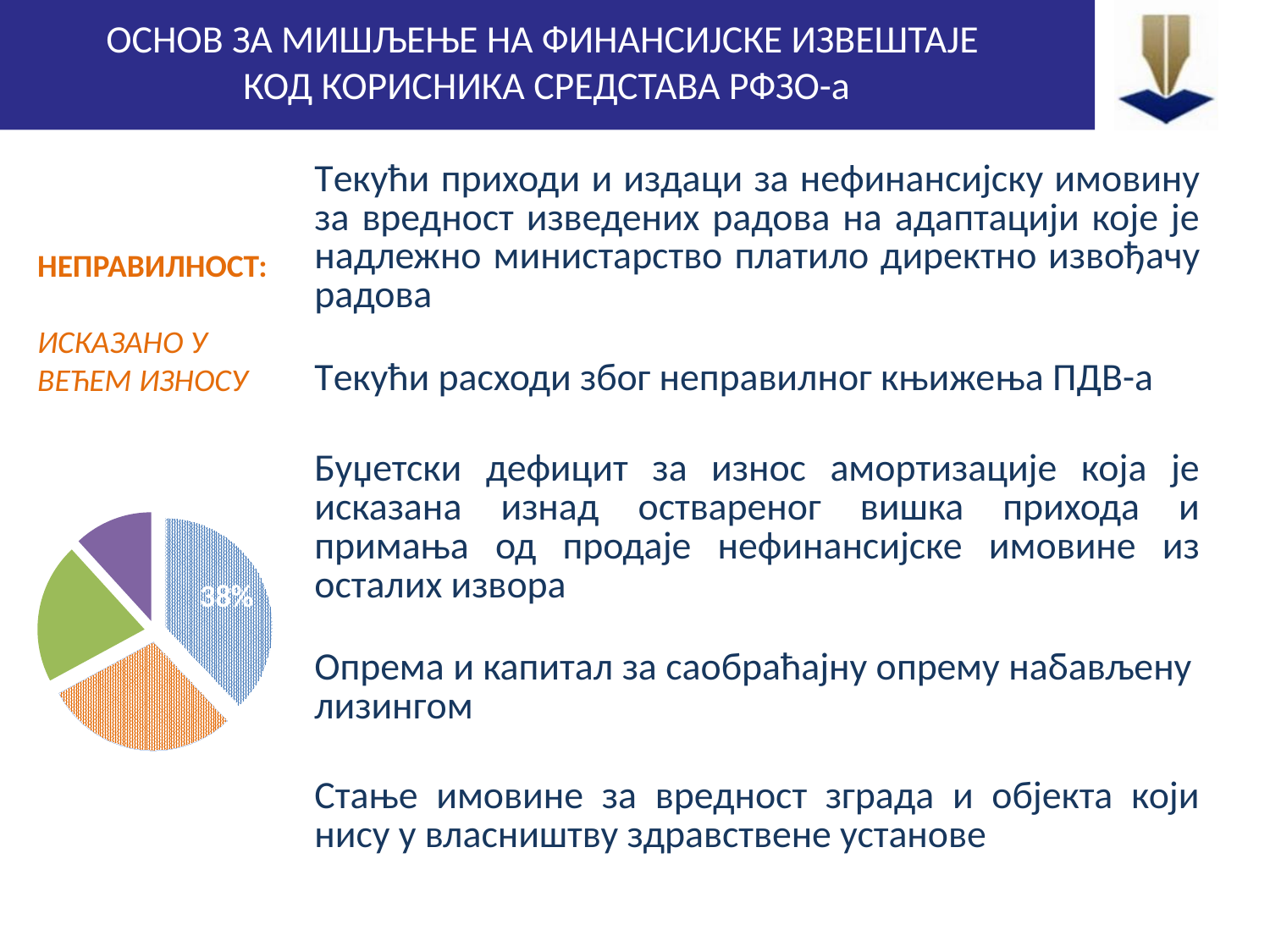

ОСНОВ ЗА МИШЉЕЊЕ НА ФИНАНСИЈСКЕ ИЗВЕШТАЈЕ
 КОД КОРИСНИКА СРЕДСТАВА РФЗО-а
| Текући приходи и издаци за нефинансијску имовину за вредност изведених радова на адаптацији које је надлежно министарство платило директно извођачу радова |
| --- |
| Текући расходи због неправилног књижења ПДВ-а |
| Буџетски дефицит за износ амортизације која је исказана изнад оствареног вишка прихода и примања од продаје нефинансијске имовине из осталих извора |
| Опрема и капитал за саобраћајну опрему набављену лизингом |
| Стање имовине за вредност зграда и објекта који нису у власништву здравствене установе |
НЕПРАВИЛНОСТ:

ИСКАЗАНО У ВЕЋЕМ ИЗНОСУ

### Chart

| Category | Sales |
|---|---|
| Искзано на погрешном конту | 375444.0 |
| Исказано у мањем износу | 290215.0 |
| Исказано у већем износу | 207188.0 |
| Исказано из погрешног извора | 117757.0 |

### Chart

| Category |
|---|